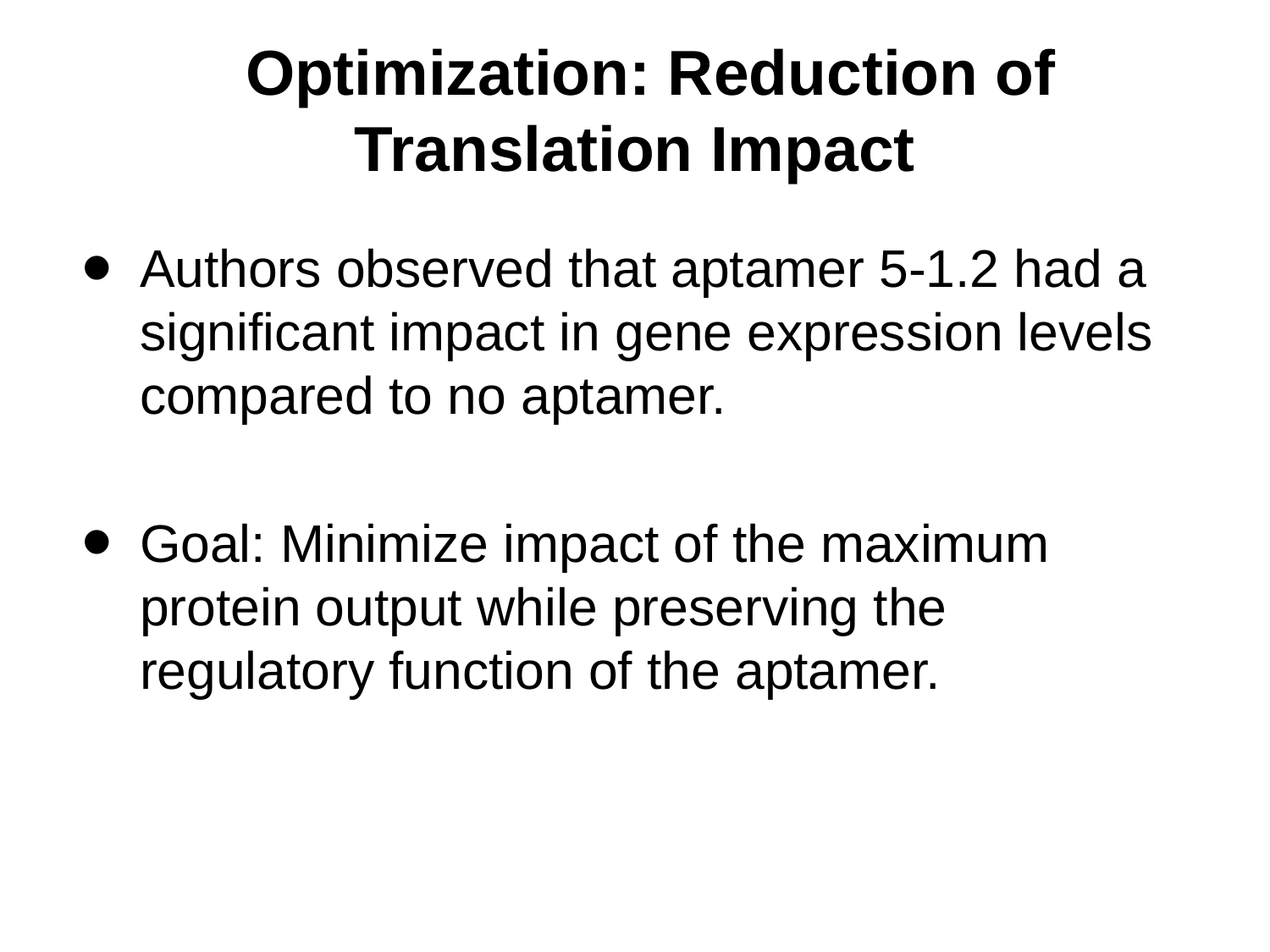

# Optimization: Reduction of Translation Impact
Authors observed that aptamer 5-1.2 had a significant impact in gene expression levels compared to no aptamer.

Goal: Minimize impact of the maximum protein output while preserving the regulatory function of the aptamer.